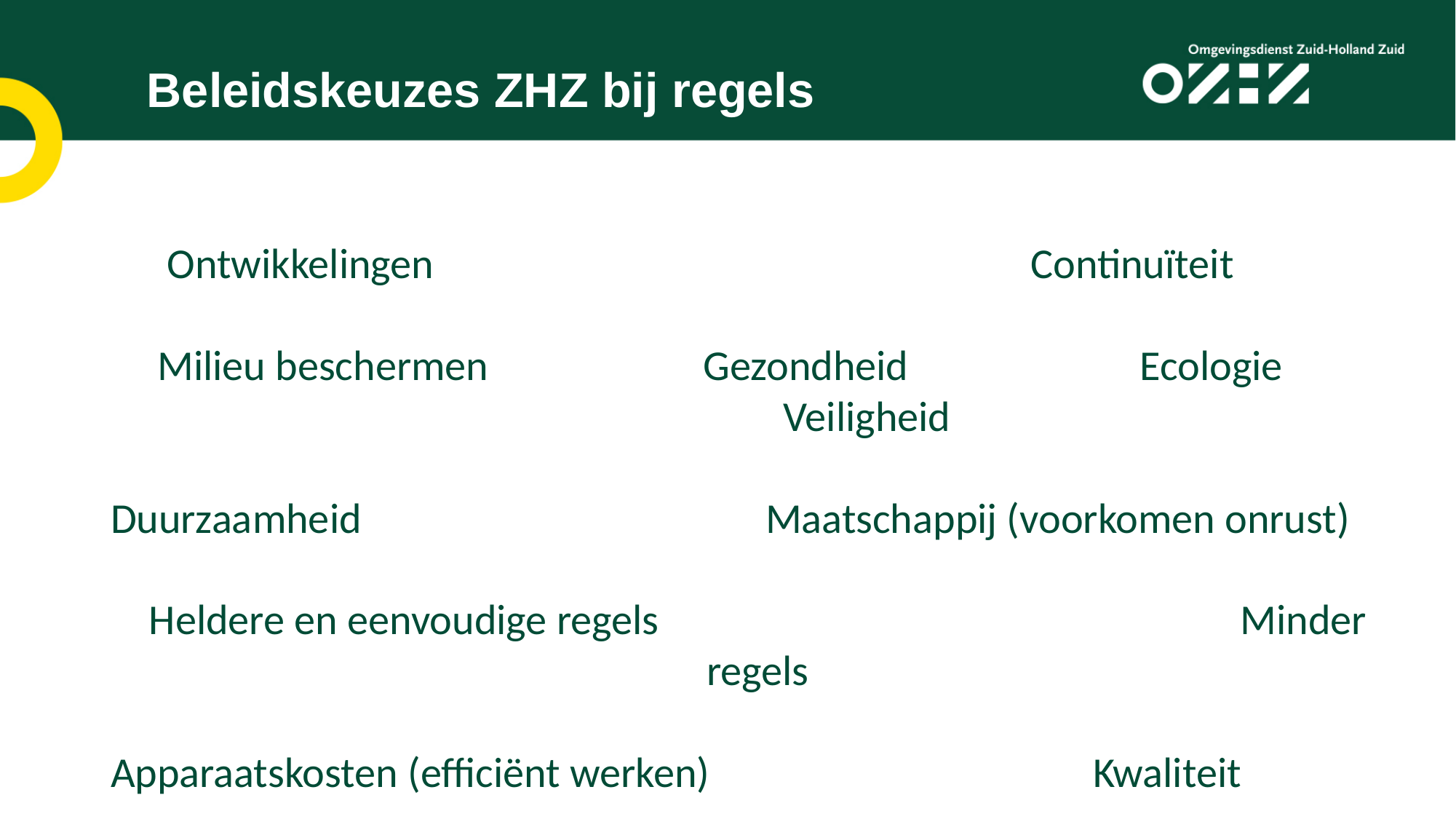

# Beleidskeuzes ZHZ bij regels

 Ontwikkelingen						Continuïteit

Milieu beschermen		Gezondheid			Ecologie			Veiligheid

Duurzaamheid				Maatschappij (voorkomen onrust)

Heldere en eenvoudige regels						Minder regels

Apparaatskosten (efficiënt werken)				Kwaliteit